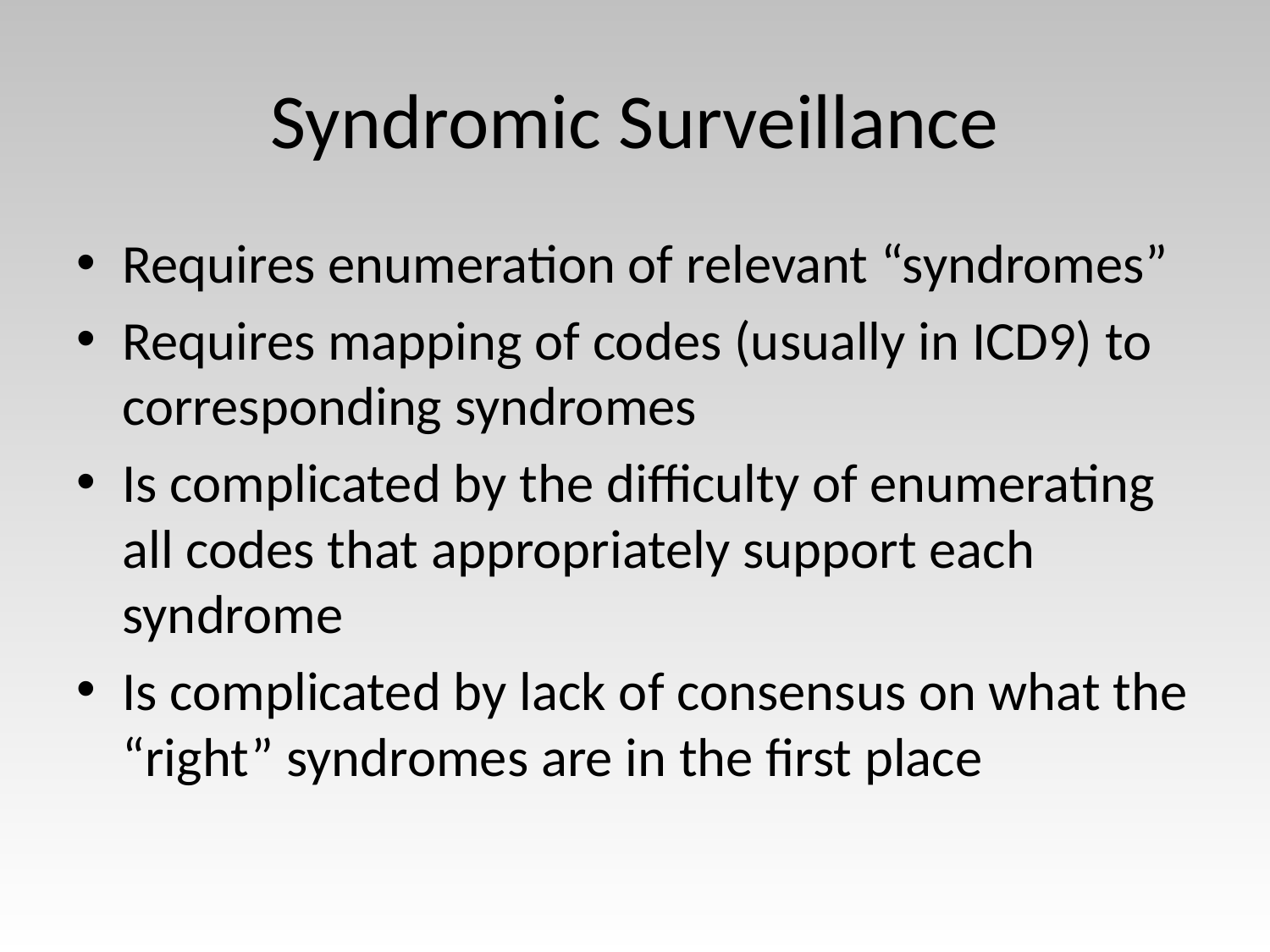

# Syndromic Surveillance
Requires enumeration of relevant “syndromes”
Requires mapping of codes (usually in ICD9) to corresponding syndromes
Is complicated by the difficulty of enumerating all codes that appropriately support each syndrome
Is complicated by lack of consensus on what the “right” syndromes are in the first place